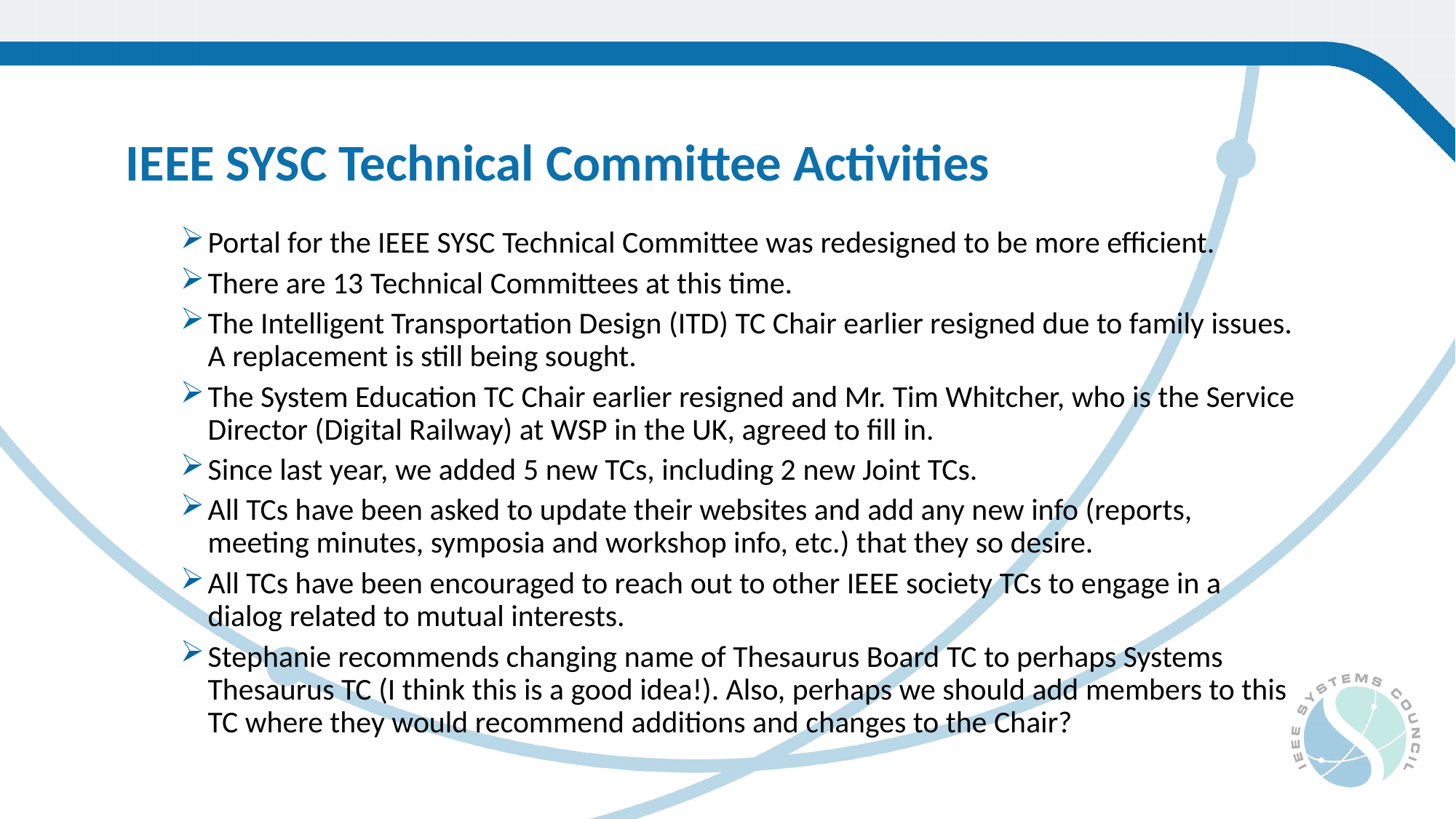

IEEE SYSC Technical Committee Activities
Portal for the IEEE SYSC Technical Committee was redesigned to be more efficient.
There are 13 Technical Committees at this time.
The Intelligent Transportation Design (ITD) TC Chair earlier resigned due to family issues. A replacement is still being sought.
The System Education TC Chair earlier resigned and Mr. Tim Whitcher, who is the Service Director (Digital Railway) at WSP in the UK, agreed to fill in.
Since last year, we added 5 new TCs, including 2 new Joint TCs.
All TCs have been asked to update their websites and add any new info (reports, meeting minutes, symposia and workshop info, etc.) that they so desire.
All TCs have been encouraged to reach out to other IEEE society TCs to engage in a dialog related to mutual interests.
Stephanie recommends changing name of Thesaurus Board TC to perhaps Systems Thesaurus TC (I think this is a good idea!). Also, perhaps we should add members to this TC where they would recommend additions and changes to the Chair?